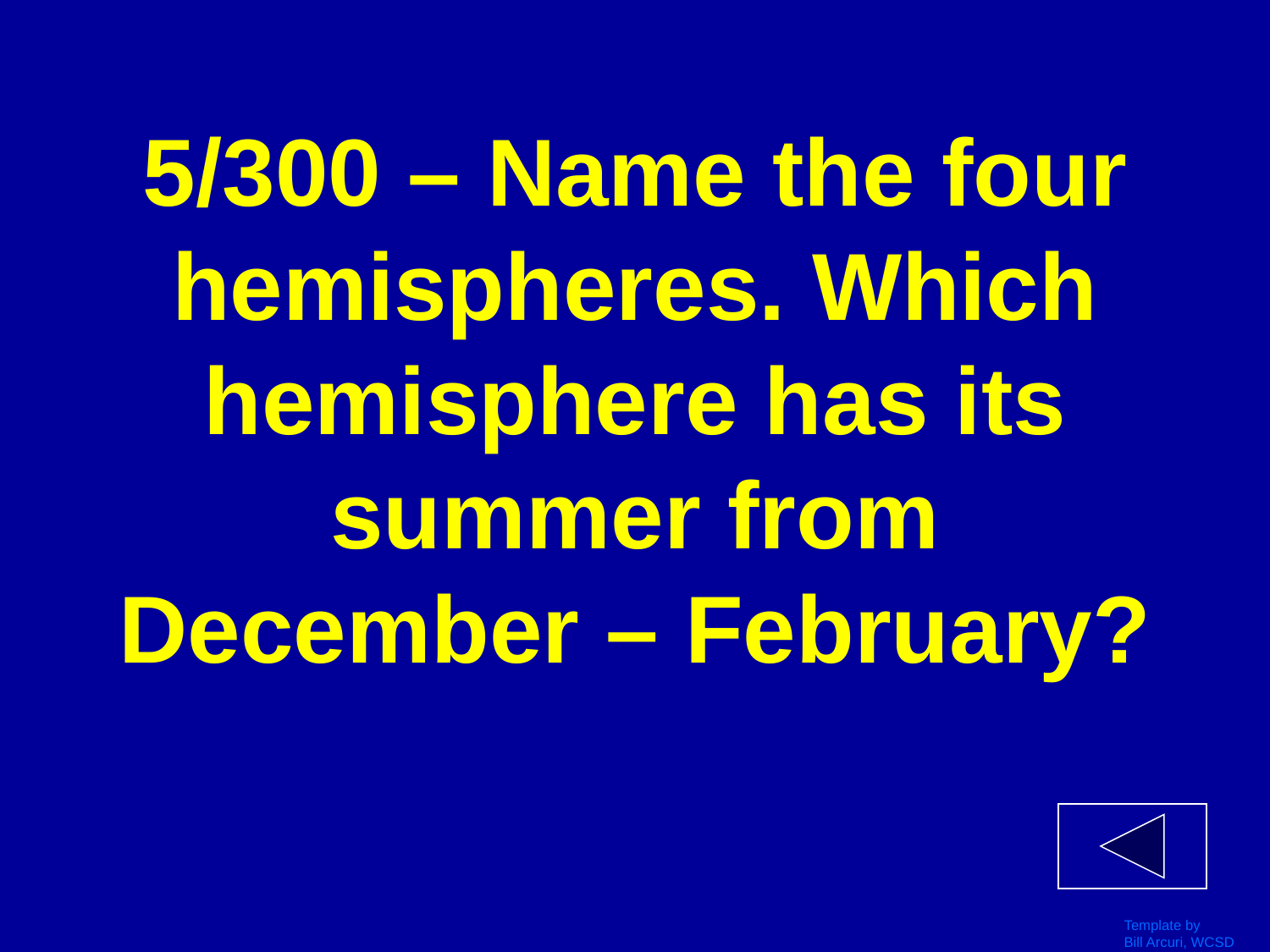

# 5/300 – Name the four hemispheres. Which hemisphere has its summer from December – February?

Template by
Bill Arcuri, WCSD